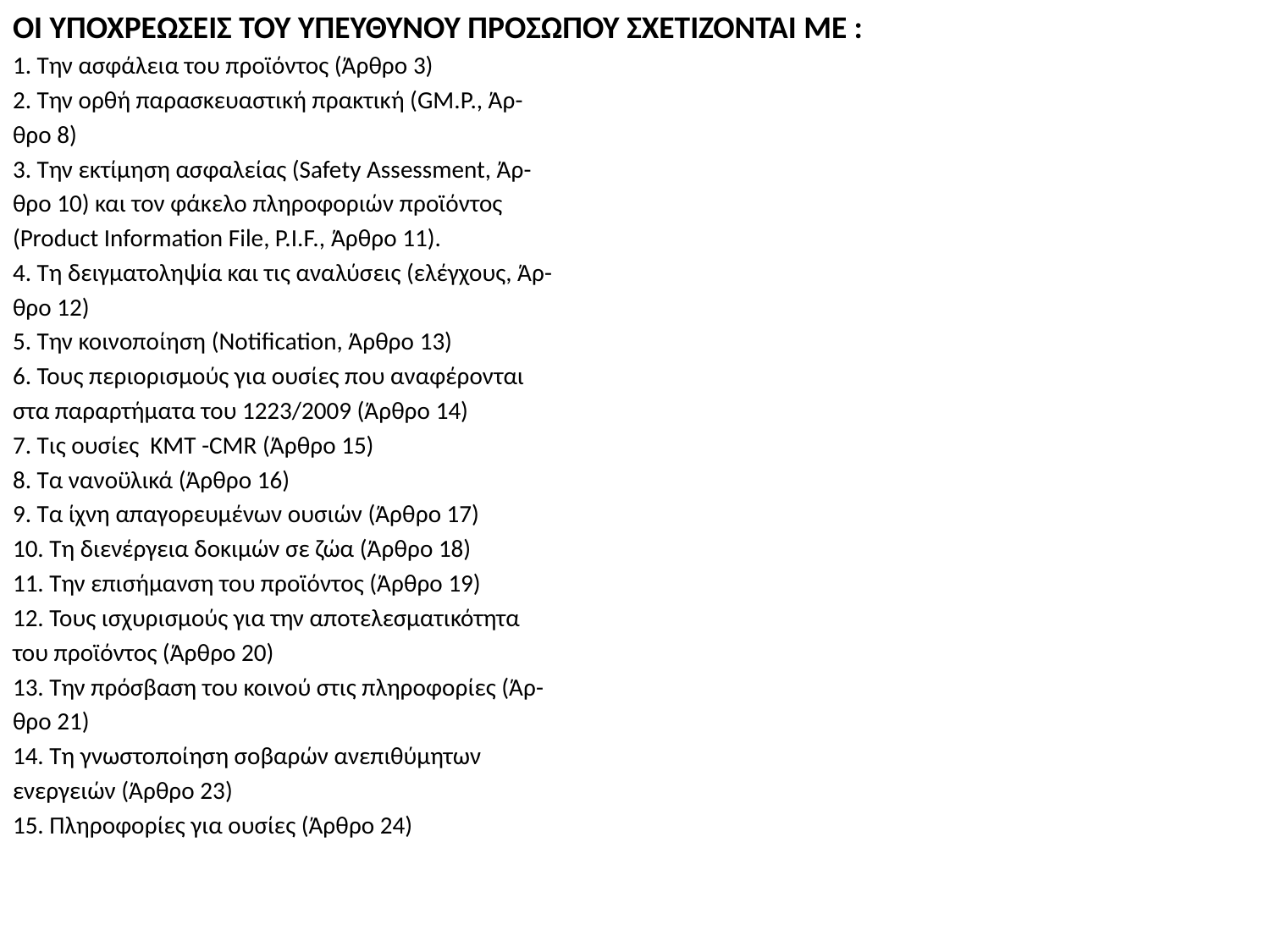

ΟΙ ΥΠΟΧΡΕΩΣΕΙΣ ΤΟΥ ΥΠΕΥΘΥΝΟΥ ΠΡΟΣΩΠΟΥ ΣΧΕΤΙΖΟΝΤΑΙ ΜΕ :
1. Την ασφάλεια του προϊόντος (Άρθρο 3)
2. Την ορθή παρασκευαστική πρακτική (GM.P., Άρ-
θρο 8)
3. Την εκτίμηση ασφαλείας (Safety Assessment, Άρ-
θρο 10) και τον φάκελο πληροφοριών προϊόντος
(Product Information File, P.I.F., Άρθρο 11).
4. Τη δειγματοληψία και τις αναλύσεις (ελέγχους, Άρ-
θρο 12)
5. Την κοινοποίηση (Notification, Άρθρο 13)
6. Τους περιορισμούς για ουσίες που αναφέρονται
στα παραρτήματα του 1223/2009 (Άρθρο 14)
7. Τις ουσίες  ΚΜΤ -CMR (Άρθρο 15)
8. Τα νανοϋλικά (Άρθρο 16)
9. Τα ίχνη απαγορευμένων ουσιών (Άρθρο 17)
10. Τη διενέργεια δοκιμών σε ζώα (Άρθρο 18)
11. Tην επισήμανση του προϊόντος (Άρθρο 19)
12. Τους ισχυρισμούς για την αποτελεσματικότητα
του προϊόντος (Άρθρο 20)
13. Την πρόσβαση του κοινού στις πληροφορίες (Άρ-
θρο 21)
14. Τη γνωστοποίηση σοβαρών ανεπιθύμητων
ενεργειών (Άρθρο 23)
15. Πληροφορίες για ουσίες (Άρθρο 24)